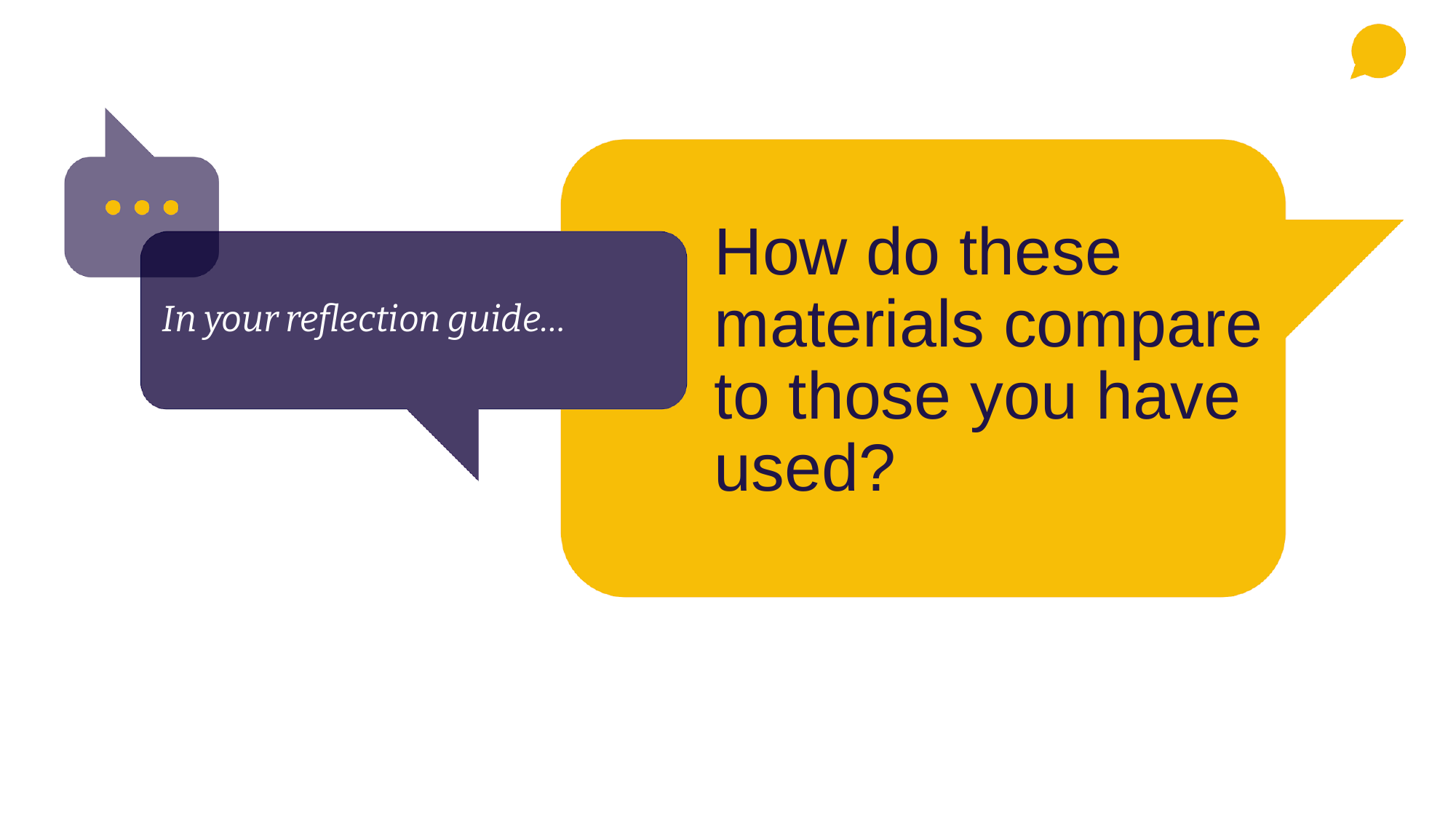

# How do these materials compare to those you have used?

In your reflection guide…